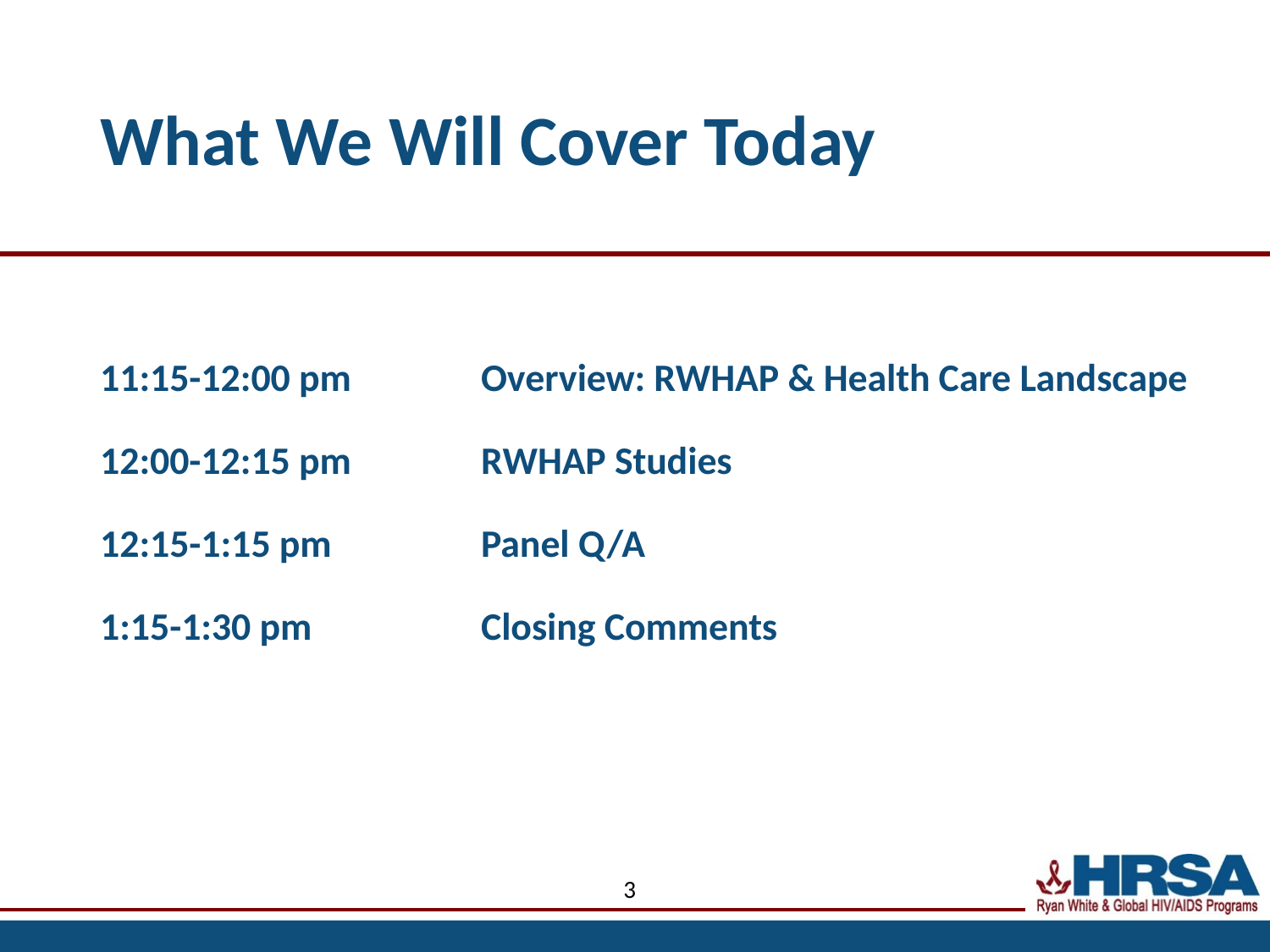

# What We Will Cover Today
11:15-12:00 pm 	Overview: RWHAP & Health Care Landscape
12:00-12:15 pm		RWHAP Studies
12:15-1:15 pm		Panel Q/A
1:15-1:30 pm		Closing Comments
3